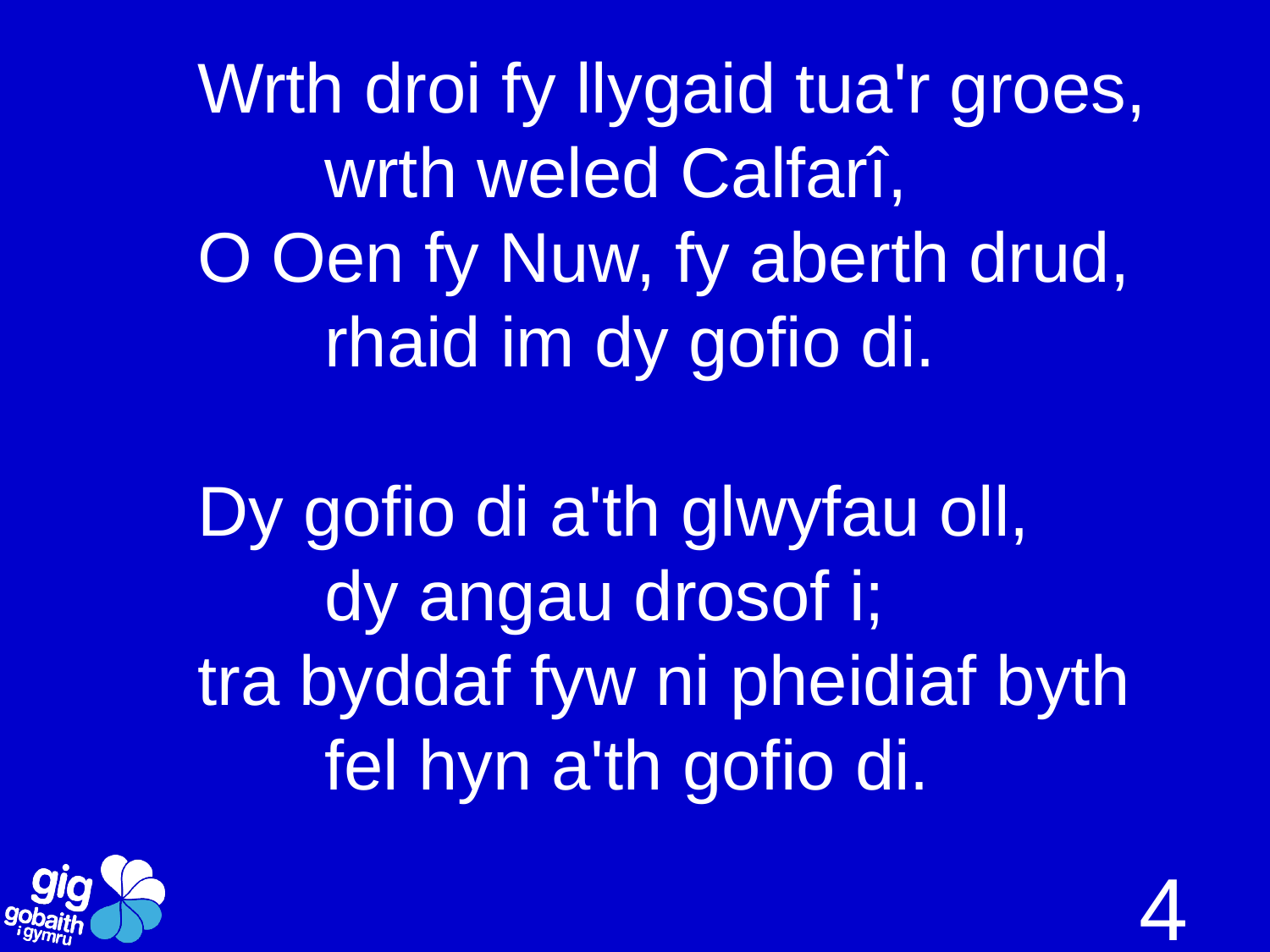

Wrth droi fy llygaid tua'r groes,
	wrth weled Calfarî,
O Oen fy Nuw, fy aberth drud,
	rhaid im dy gofio di.

Dy gofio di a'th glwyfau oll,
	dy angau drosof i;
tra byddaf fyw ni pheidiaf byth
	fel hyn a'th gofio di.
4